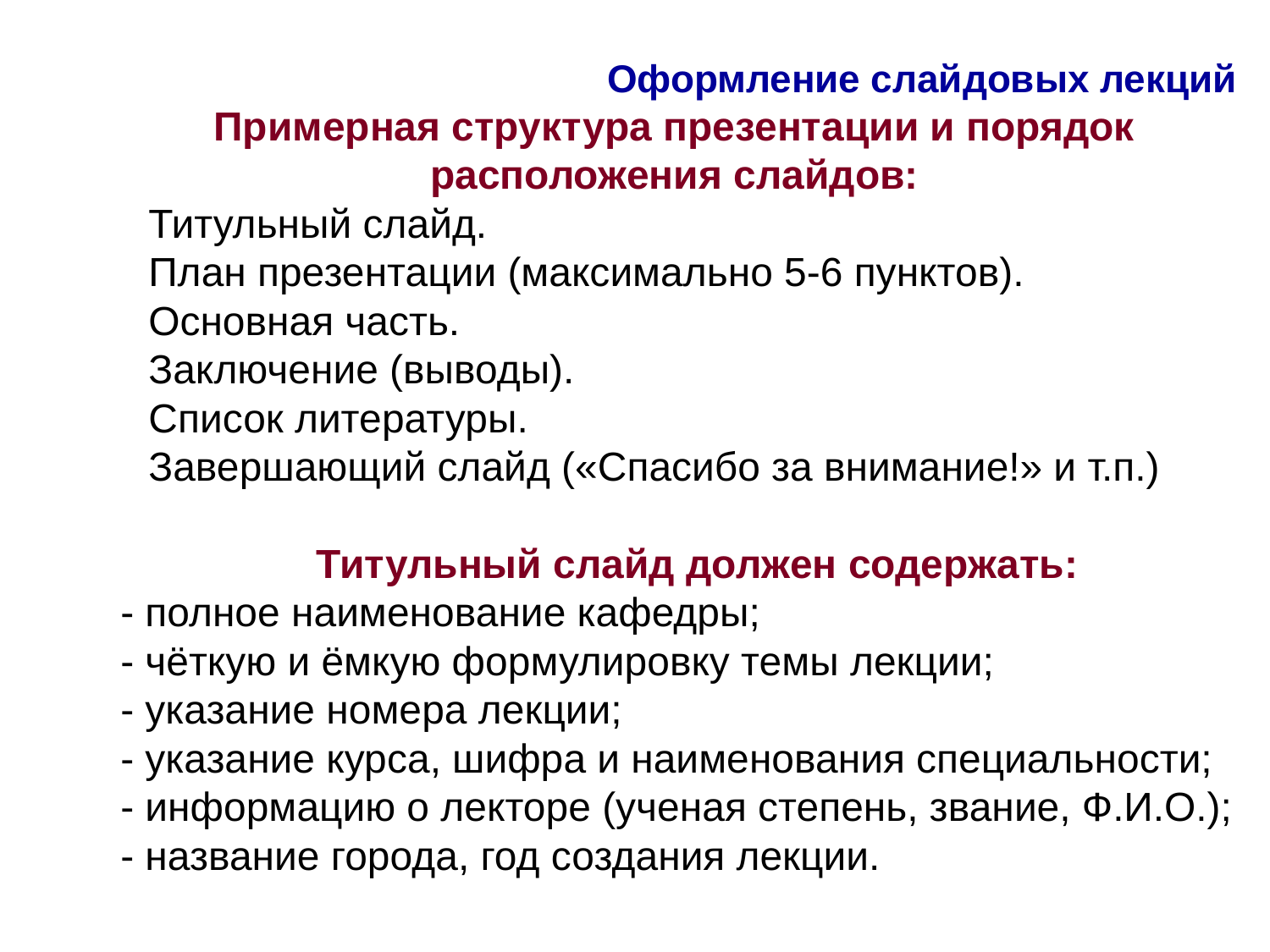

Оформление слайдовых лекций
Примерная структура презентации и порядок расположения слайдов:
Титульный слайд.
План презентации (максимально 5-6 пунктов).
Основная часть.
Заключение (выводы).
Список литературы.
Завершающий слайд («Спасибо за внимание!» и т.п.)

Титульный слайд должен содержать:
- полное наименование кафедры;
- чёткую и ёмкую формулировку темы лекции;
- указание номера лекции;
- указание курса, шифра и наименования специальности;
- информацию о лекторе (ученая степень, звание, Ф.И.О.);
- название города, год создания лекции.